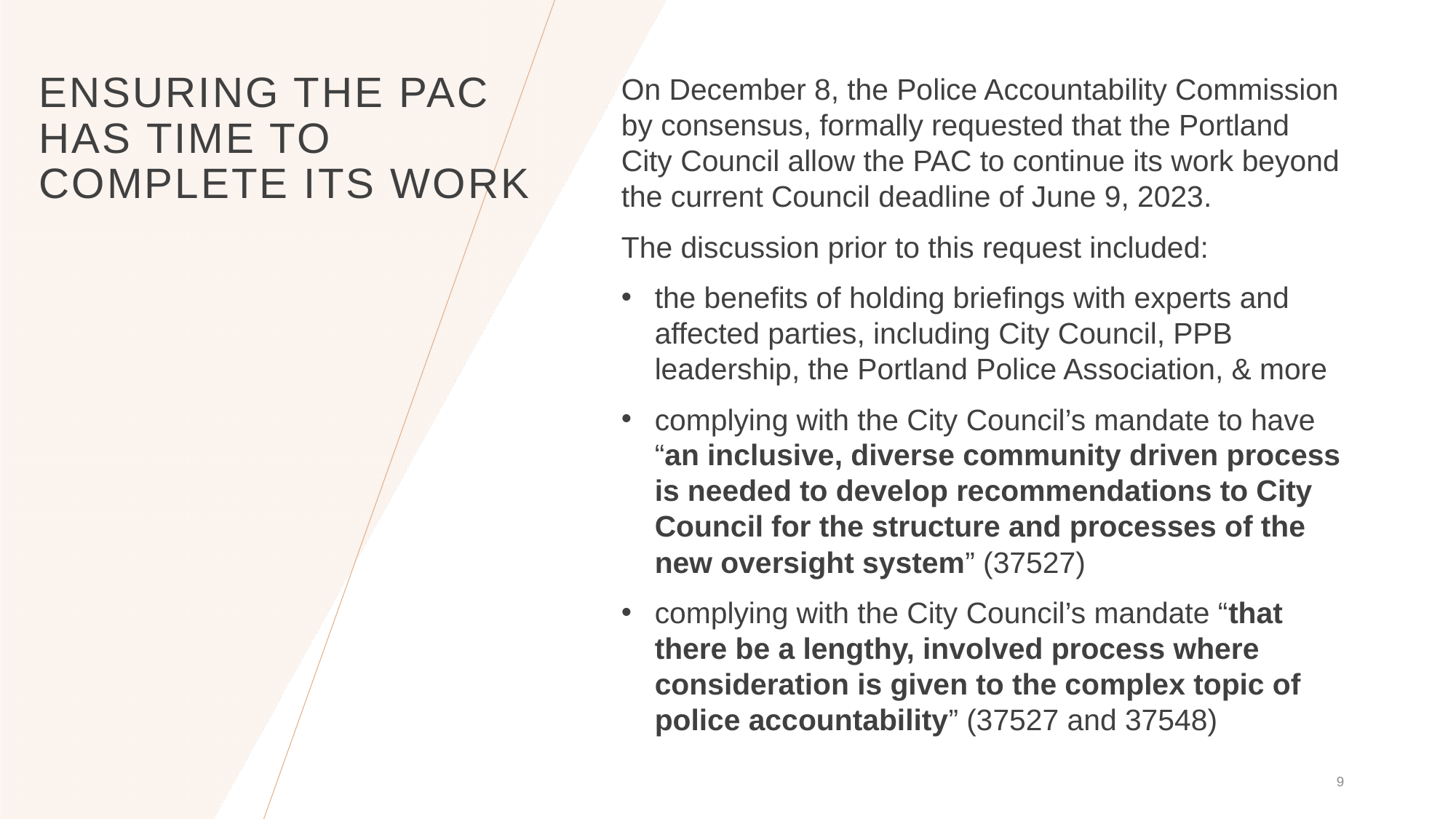

Ensuring the PAC has time to complete its work
On December 8, the Police Accountability Commission by consensus, formally requested that the Portland City Council allow the PAC to continue its work beyond the current Council deadline of June 9, 2023.
The discussion prior to this request included:
the benefits of holding briefings with experts and affected parties, including City Council, PPB leadership, the Portland Police Association, & more
complying with the City Council’s mandate to have “an inclusive, diverse community driven process is needed to develop recommendations to City Council for the structure and processes of the new oversight system” (37527)
complying with the City Council’s mandate “that there be a lengthy, involved process where consideration is given to the complex topic of police accountability” (37527 and 37548)
9